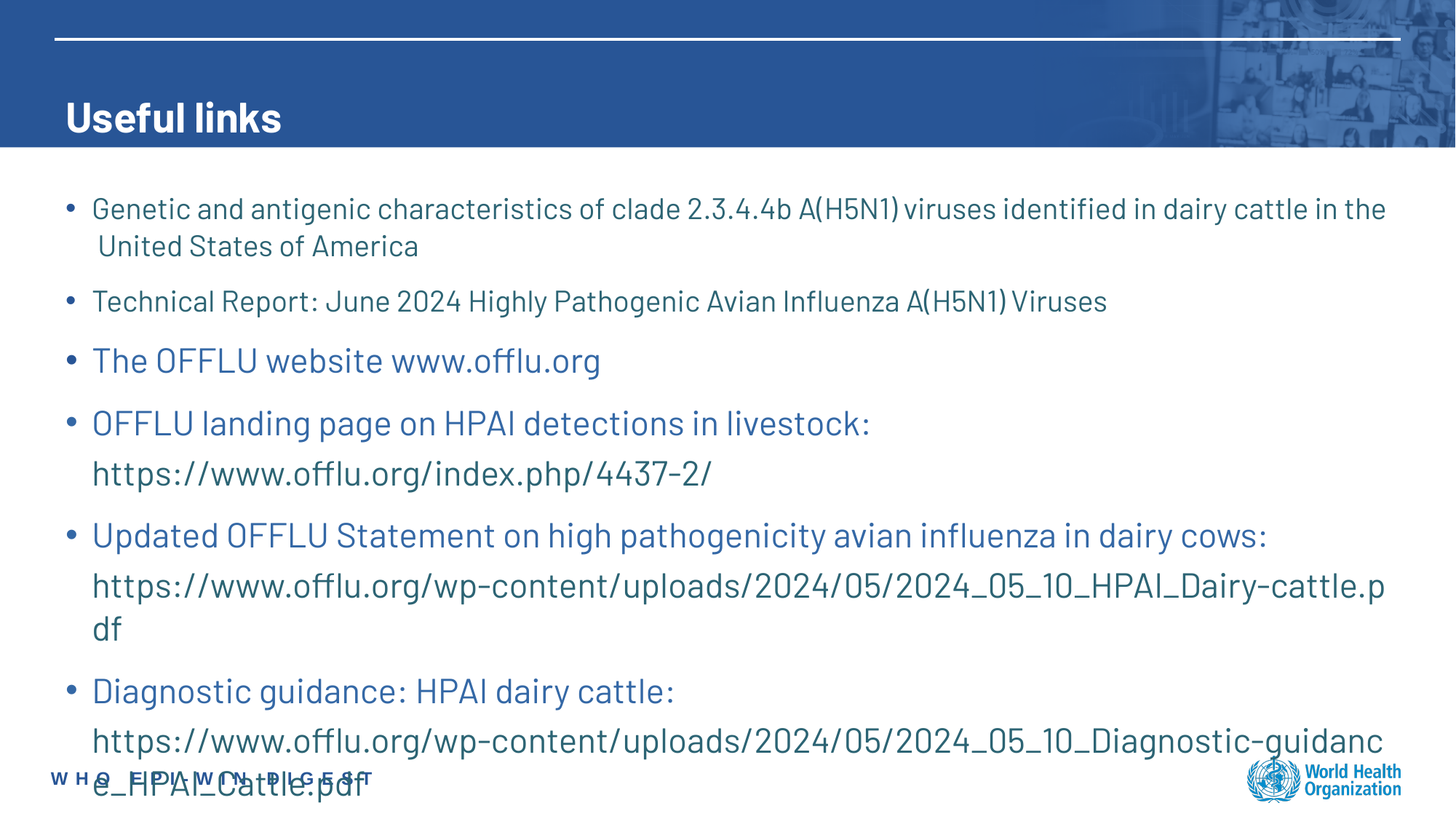

# Useful links
Genetic and antigenic characteristics of clade 2.3.4.4b A(H5N1) viruses identified in dairy cattle in the United States of America
Technical Report: June 2024 Highly Pathogenic Avian Influenza A(H5N1) Viruses
The OFFLU website www.offlu.org
OFFLU landing page on HPAI detections in livestock: https://www.offlu.org/index.php/4437-2/
Updated OFFLU Statement on high pathogenicity avian influenza in dairy cows: https://www.offlu.org/wp-content/uploads/2024/05/2024_05_10_HPAI_Dairy-cattle.pdf
Diagnostic guidance: HPAI dairy cattle: https://www.offlu.org/wp-content/uploads/2024/05/2024_05_10_Diagnostic-guidance_HPAI_Cattle.pdf